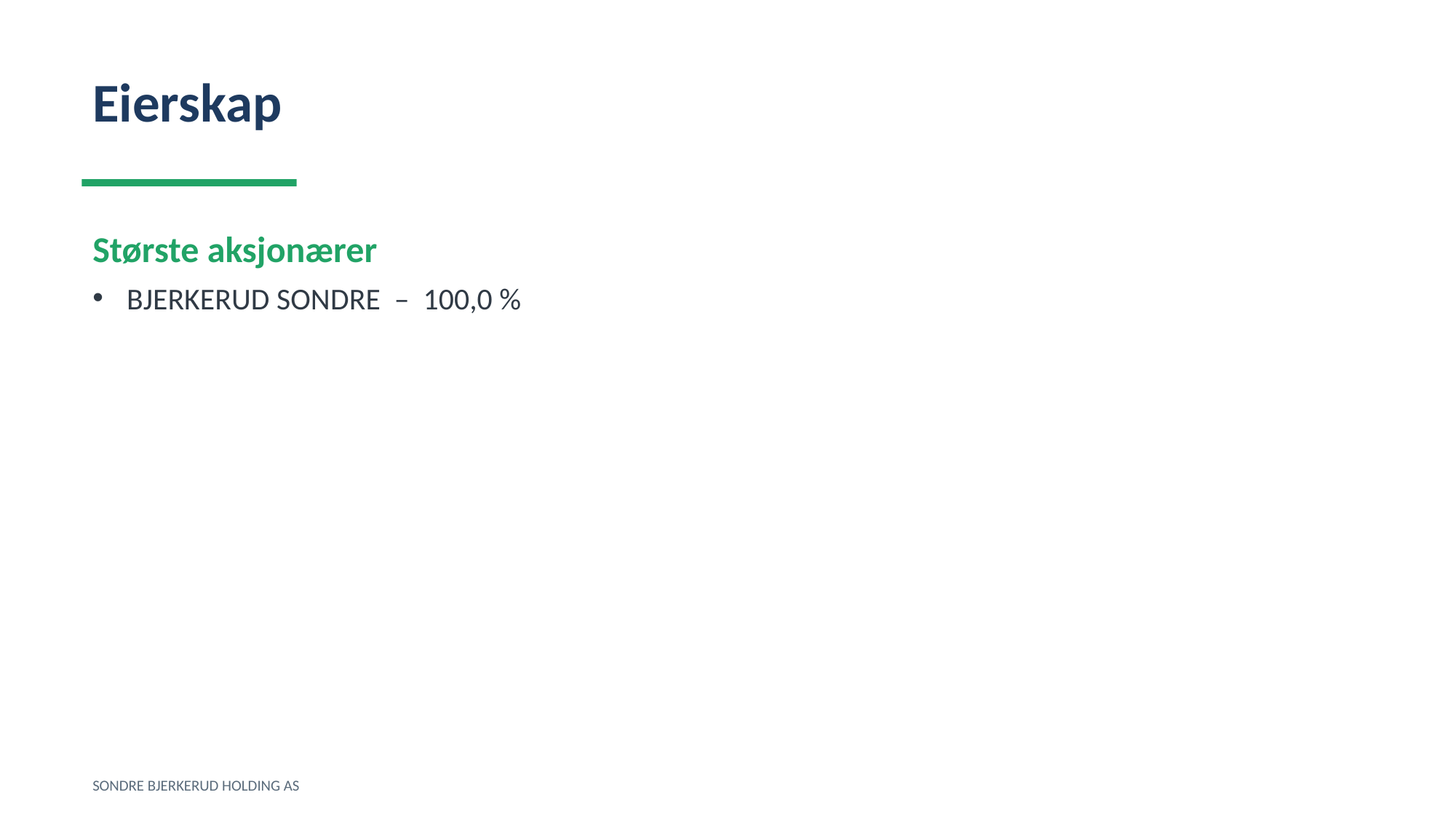

Eierskap

Største aksjonærer
BJERKERUD SONDRE  –  100,0 %
SONDRE BJERKERUD HOLDING AS